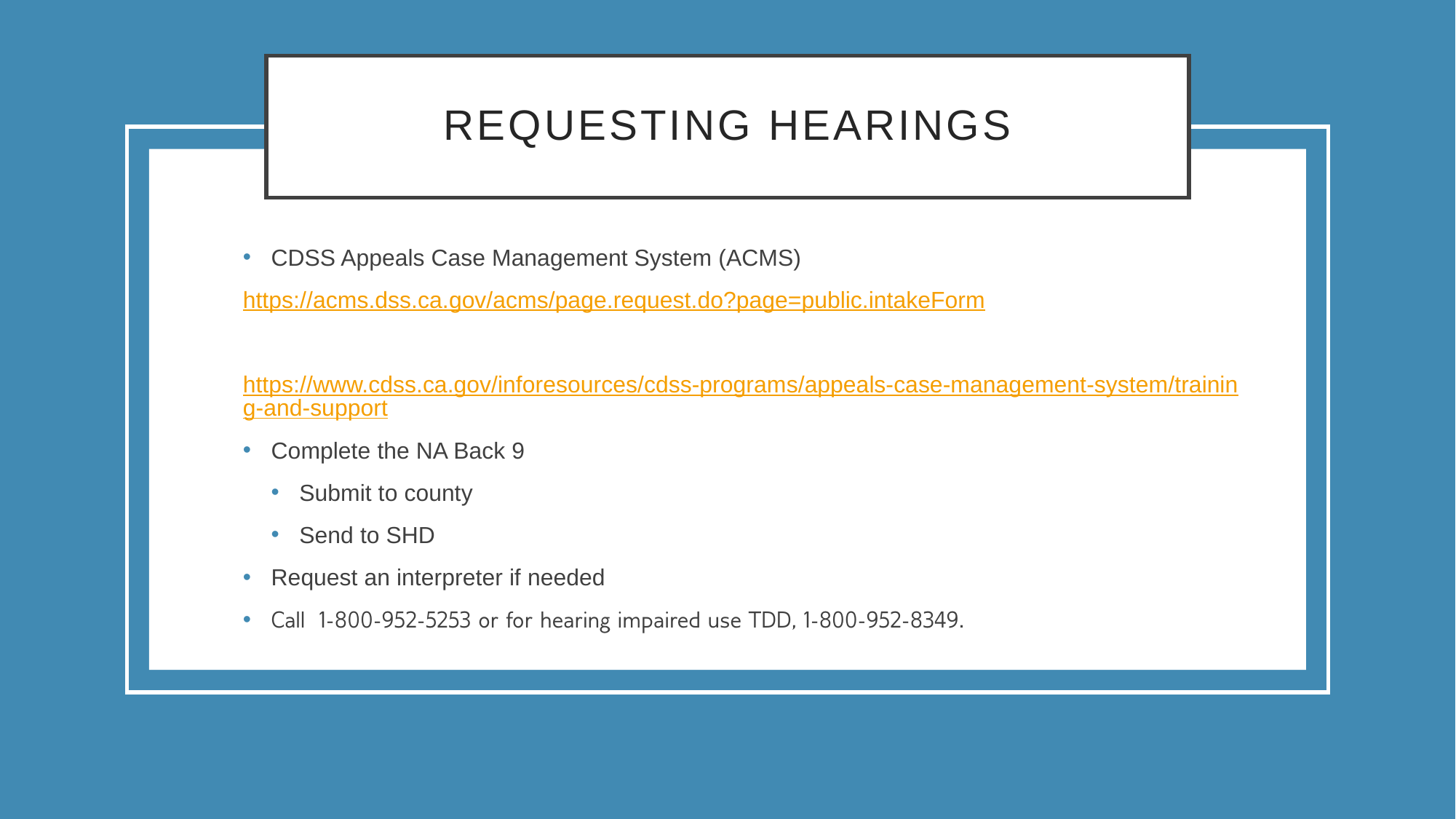

# Requesting Hearings

CDSS Appeals Case Management System (ACMS)
https://acms.dss.ca.gov/acms/page.request.do?page=public.intakeForm

https://www.cdss.ca.gov/inforesources/cdss-programs/appeals-case-management-system/training-and-support
Complete the NA Back 9
Submit to county
Send to SHD
Request an interpreter if needed
Call  1-800-952-5253 or for hearing impaired use TDD, 1-800-952-8349.